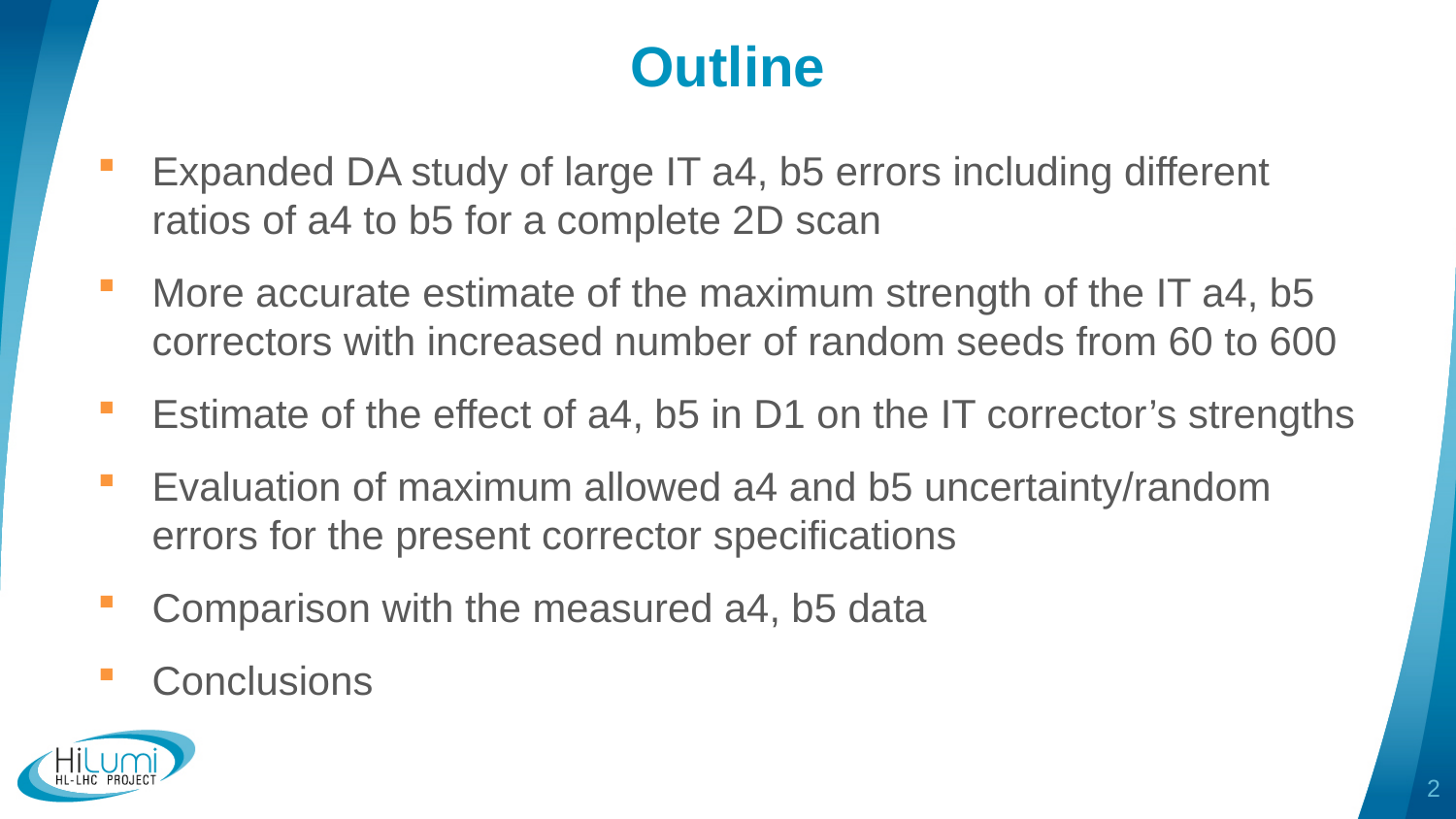

# Outline
Expanded DA study of large IT a4, b5 errors including different ratios of a4 to b5 for a complete 2D scan
More accurate estimate of the maximum strength of the IT a4, b5 correctors with increased number of random seeds from 60 to 600
Estimate of the effect of a4, b5 in D1 on the IT corrector’s strengths
Evaluation of maximum allowed a4 and b5 uncertainty/random errors for the present corrector specifications
Comparison with the measured a4, b5 data
Conclusions
2